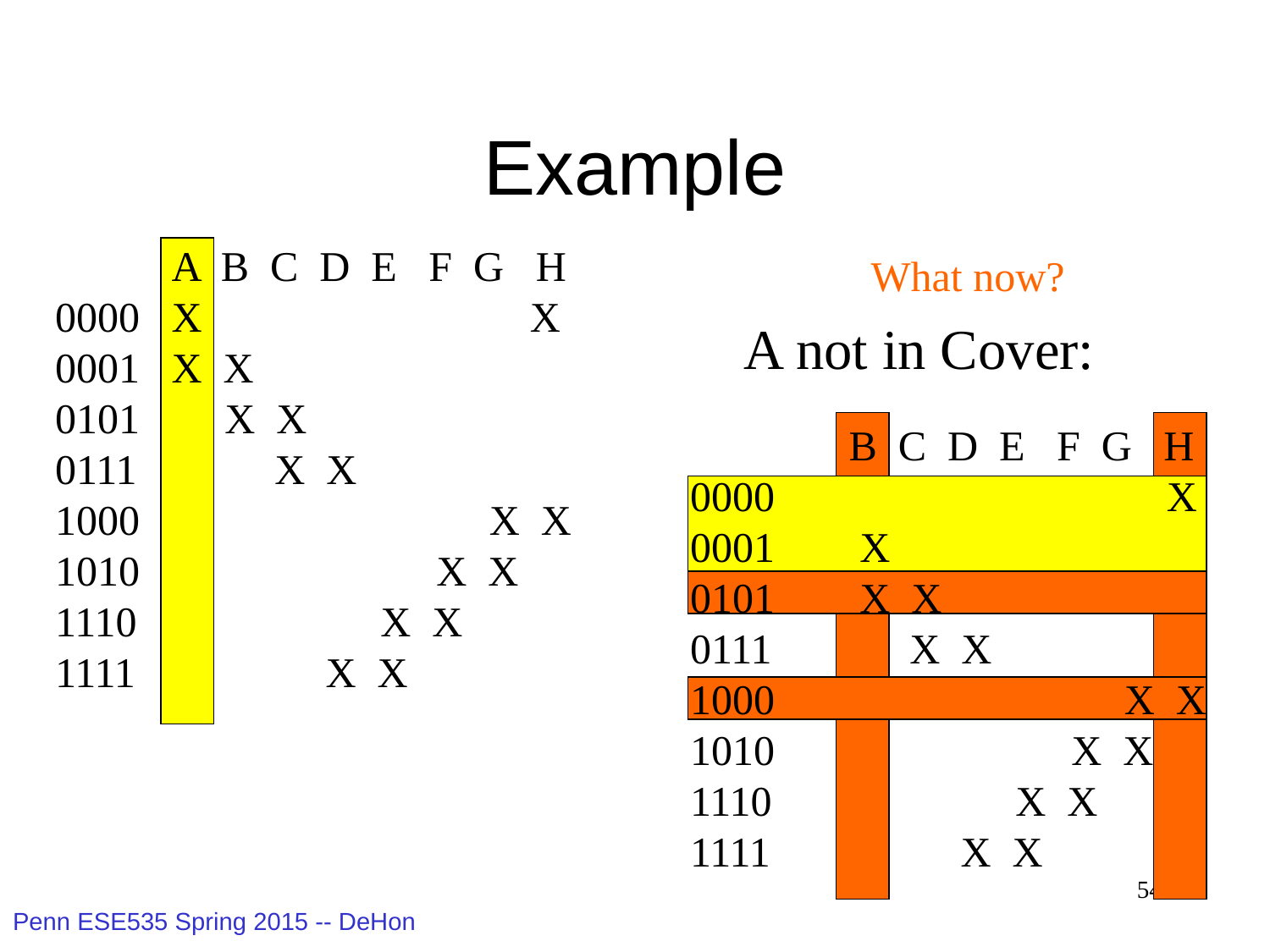

# Example
           A  B  C  D  E   F  G   H
0000   X                               X
0001   X  X
0101        X  X
0111             X  X
1000                                 X  X
1010                            X  X
1110                       X  X
1111                  X  X

What now?
A not in Cover:
               B  C  D  E   F  G   H
0000                                     X
0001        X
0101        X  X
0111             X  X
1000                                 X  X
1010                            X  X
1110                       X  X
1111                  X  X

54
Penn ESE535 Spring 2015 -- DeHon